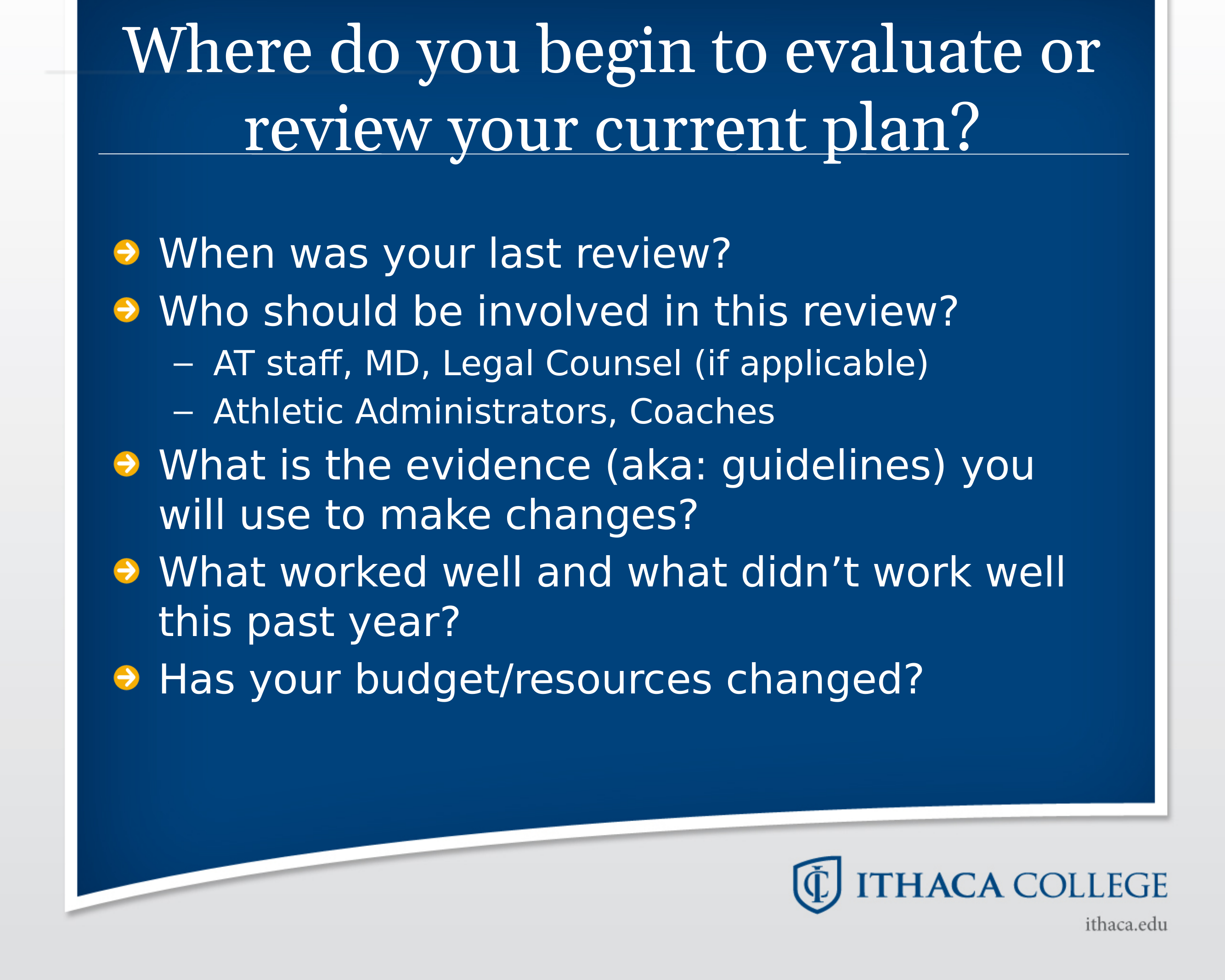

# Where do you begin to evaluate or review your current plan?
When was your last review?
Who should be involved in this review?
AT staff, MD, Legal Counsel (if applicable)
Athletic Administrators, Coaches
What is the evidence (aka: guidelines) you will use to make changes?
What worked well and what didn’t work well this past year?
Has your budget/resources changed?